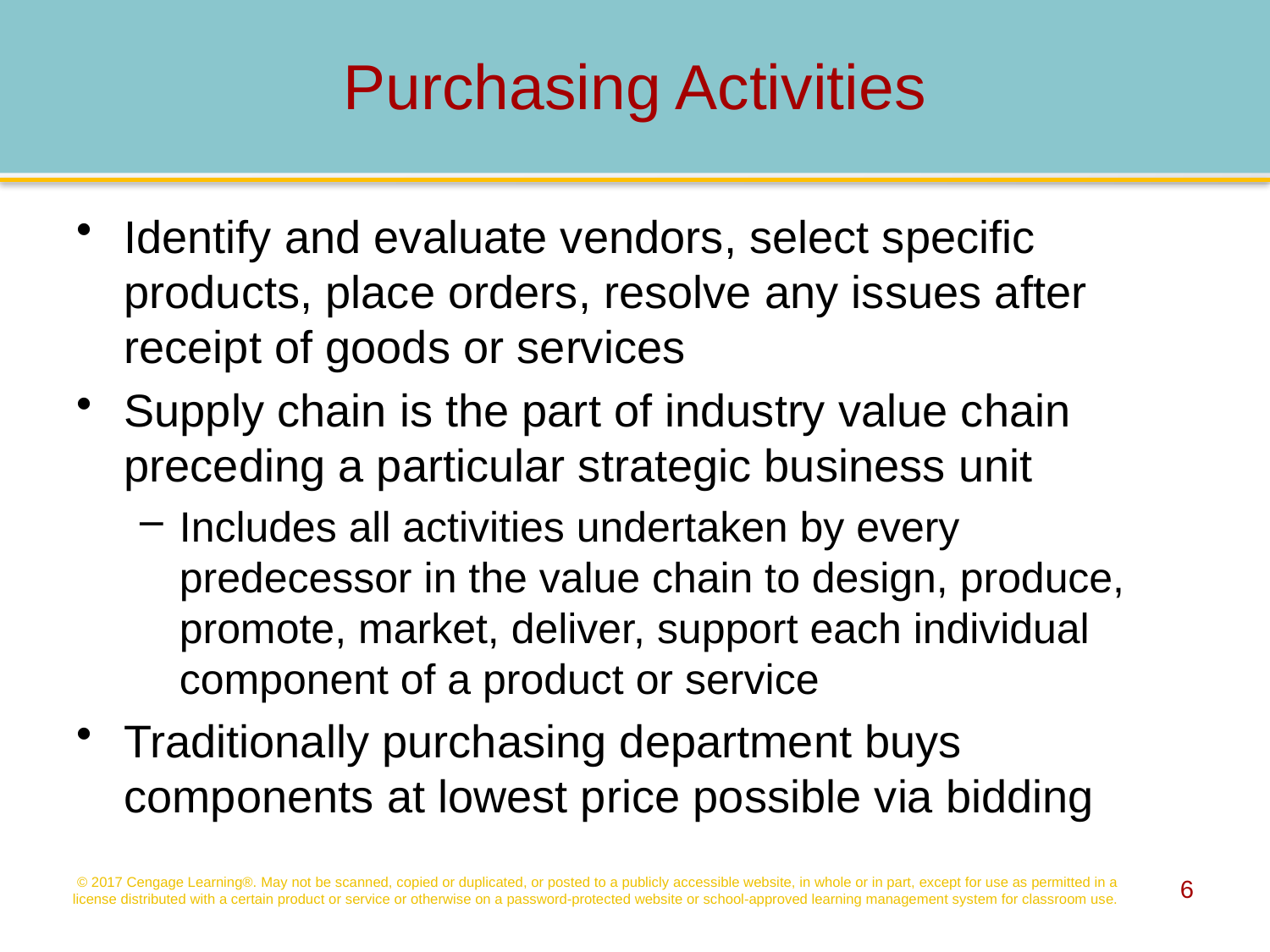

# Purchasing Activities
Identify and evaluate vendors, select specific products, place orders, resolve any issues after receipt of goods or services
Supply chain is the part of industry value chain preceding a particular strategic business unit
Includes all activities undertaken by every predecessor in the value chain to design, produce, promote, market, deliver, support each individual component of a product or service
Traditionally purchasing department buys components at lowest price possible via bidding

© 2017 Cengage Learning®. May not be scanned, copied or duplicated, or posted to a publicly accessible website, in whole or in part, except for use as permitted in a license distributed with a certain product or service or otherwise on a password-protected website or school-approved learning management system for classroom use.
6